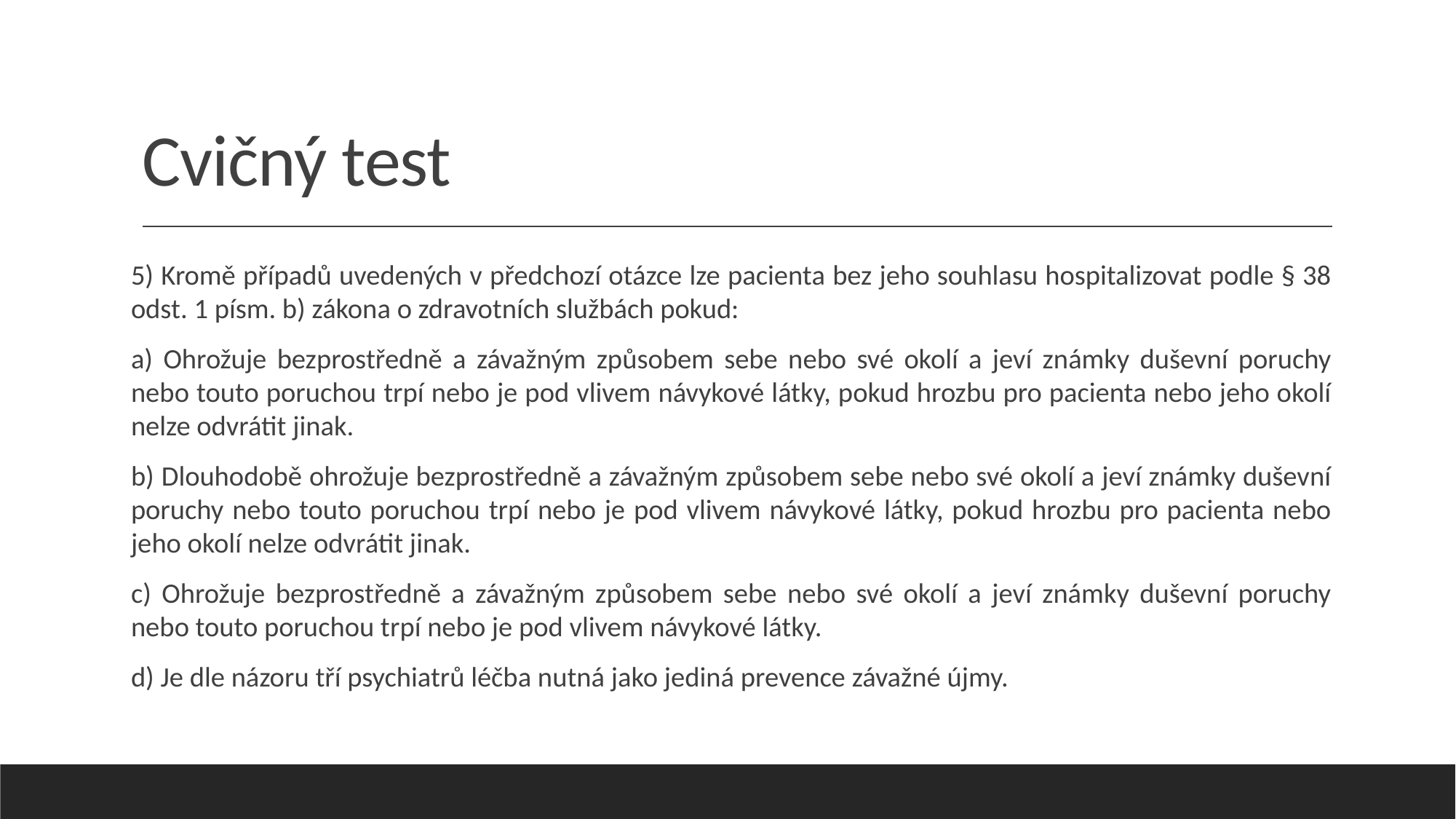

# Cvičný test
5) Kromě případů uvedených v předchozí otázce lze pacienta bez jeho souhlasu hospitalizovat podle § 38 odst. 1 písm. b) zákona o zdravotních službách pokud:
a) Ohrožuje bezprostředně a závažným způsobem sebe nebo své okolí a jeví známky duševní poruchy nebo touto poruchou trpí nebo je pod vlivem návykové látky, pokud hrozbu pro pacienta nebo jeho okolí nelze odvrátit jinak.
b) Dlouhodobě ohrožuje bezprostředně a závažným způsobem sebe nebo své okolí a jeví známky duševní poruchy nebo touto poruchou trpí nebo je pod vlivem návykové látky, pokud hrozbu pro pacienta nebo jeho okolí nelze odvrátit jinak.
c) Ohrožuje bezprostředně a závažným způsobem sebe nebo své okolí a jeví známky duševní poruchy nebo touto poruchou trpí nebo je pod vlivem návykové látky.
d) Je dle názoru tří psychiatrů léčba nutná jako jediná prevence závažné újmy.